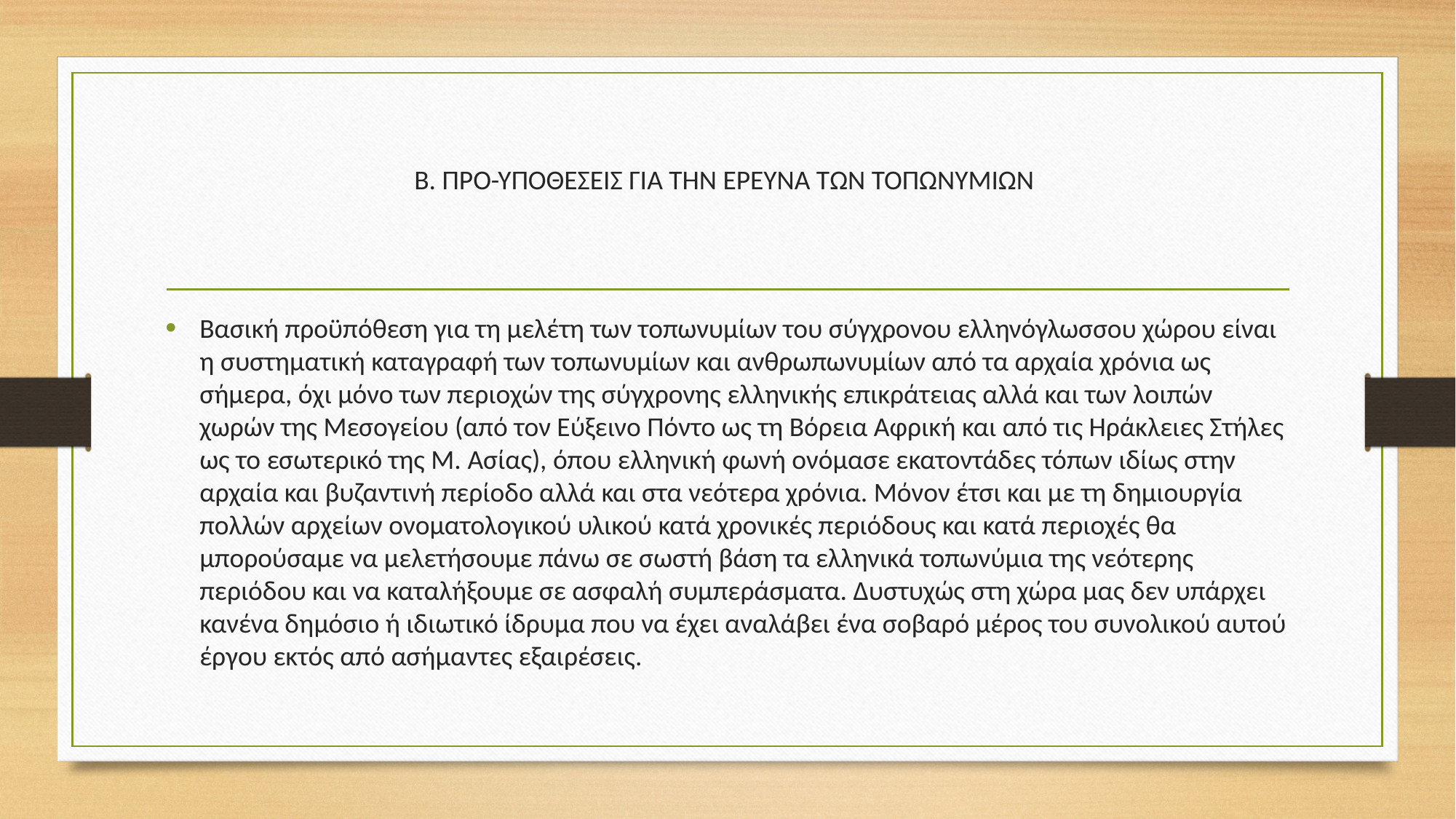

# Β. ΠΡΟ-ΥΠΟΘΕΣΕΙΣ ΓΙΑ ΤΗΝ ΕΡΕΥΝΑ ΤΩΝ ΤΟΠΩΝΥΜΙΩΝ
Βασική προϋπόθεση για τη μελέτη των τοπωνυμίων του σύγχρονου ελληνόγλωσσου χώρου είναι η συστηματική καταγραφή των τοπωνυμίων και ανθρωπωνυμίων από τα αρχαία χρόνια ως σήμερα, όχι μόνο των περιοχών της σύγχρονης ελληνικής επικράτειας αλλά και των λοιπών χωρών της Μεσογείου (από τον Εύξεινο Πόντο ως τη Βόρεια Αφρική και από τις Ηράκλειες Στήλες ως το εσωτερικό της Μ. Ασίας), όπου ελληνική φωνή ονόμασε εκατοντάδες τόπων ιδίως στην αρχαία και βυζαντινή περίοδο αλλά και στα νεότερα χρόνια. Μόνον έτσι και με τη δημιουργία πολλών αρχείων ονοματολογικού υλικού κατά χρονικές περιόδους και κατά περιοχές θα μπορούσαμε να μελετήσουμε πάνω σε σωστή βάση τα ελληνικά τοπωνύμια της νεότερης περιόδου και να καταλήξουμε σε ασφαλή συμπεράσματα. Δυστυχώς στη χώρα μας δεν υπάρχει κανένα δημόσιο ή ιδιωτικό ίδρυμα που να έχει αναλάβει ένα σοβαρό μέρος του συνολικού αυτού έργου εκτός από ασήμαντες εξαιρέσεις.